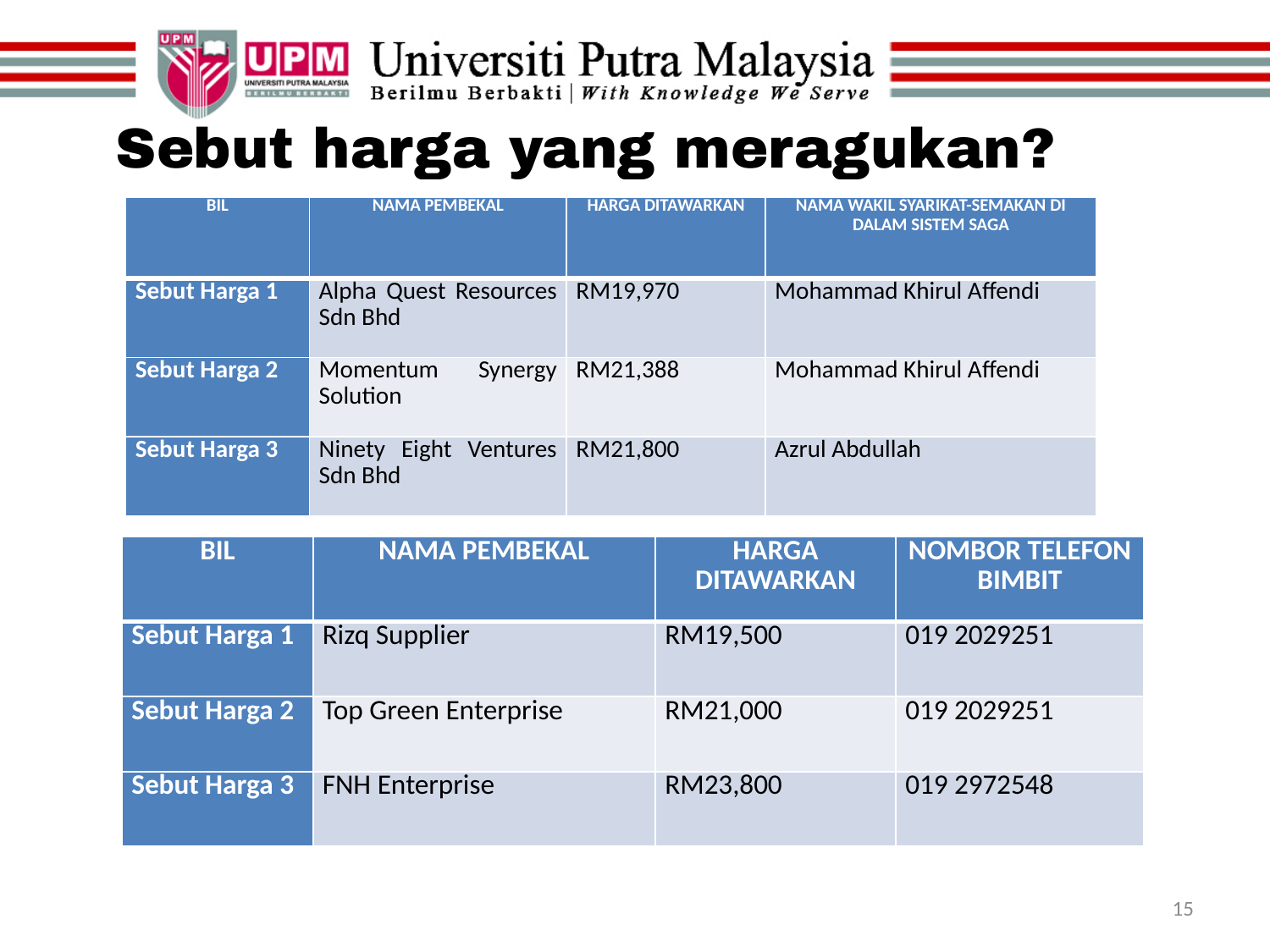

# Sebut harga yang meragukan?
| BIL | NAMA PEMBEKAL | HARGA DITAWARKAN | NAMA WAKIL SYARIKAT-SEMAKAN DI DALAM SISTEM SAGA |
| --- | --- | --- | --- |
| Sebut Harga 1 | Alpha Quest Resources Sdn Bhd | RM19,970 | Mohammad Khirul Affendi |
| Sebut Harga 2 | Momentum Synergy Solution | RM21,388 | Mohammad Khirul Affendi |
| Sebut Harga 3 | Ninety Eight Ventures Sdn Bhd | RM21,800 | Azrul Abdullah |
| BIL | NAMA PEMBEKAL | HARGA DITAWARKAN | NOMBOR TELEFON BIMBIT |
| --- | --- | --- | --- |
| Sebut Harga 1 | Rizq Supplier | RM19,500 | 019 2029251 |
| Sebut Harga 2 | Top Green Enterprise | RM21,000 | 019 2029251 |
| Sebut Harga 3 | FNH Enterprise | RM23,800 | 019 2972548 |

15